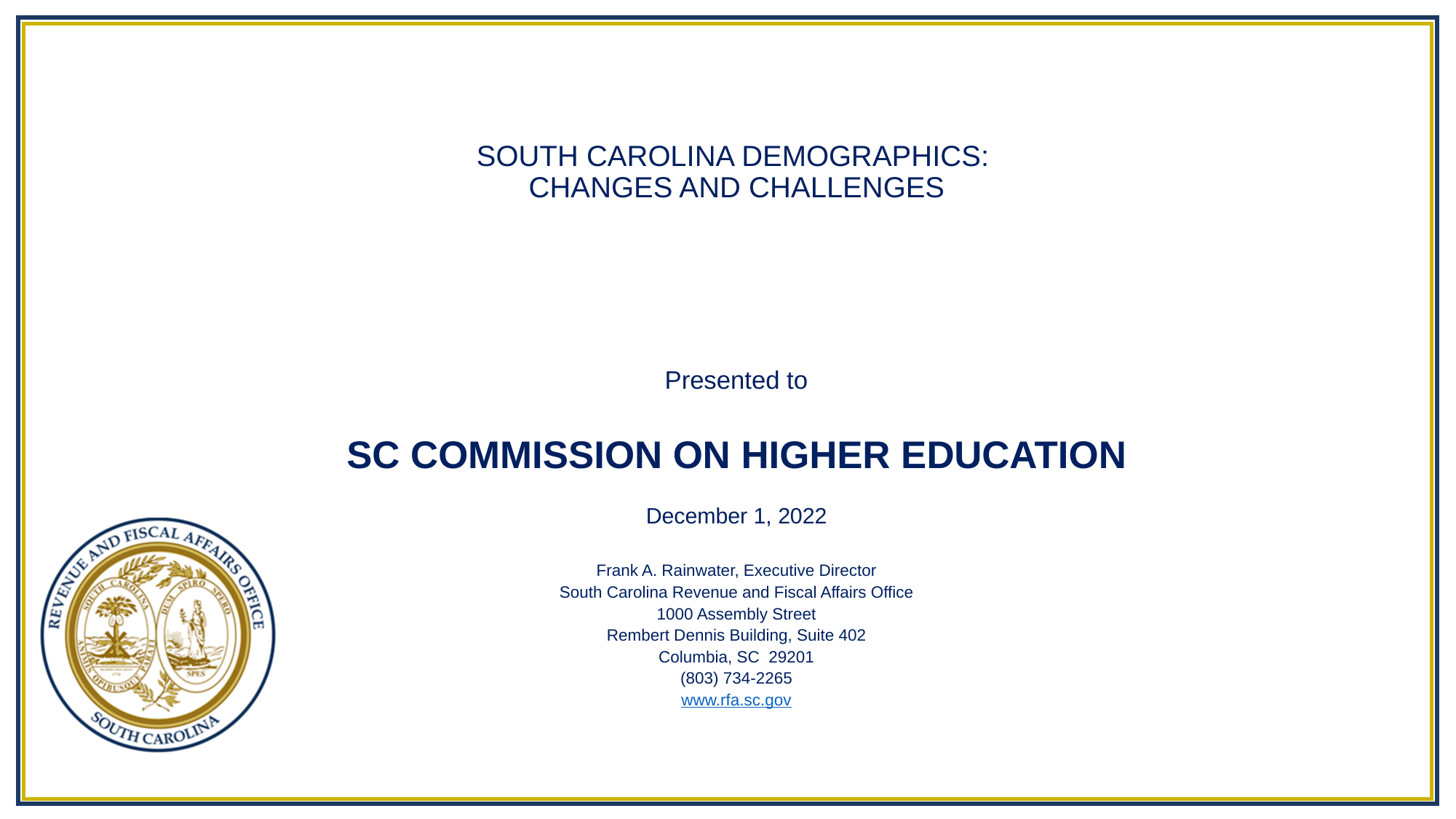

# SOUTH CAROLINA DEMOGRAPHICS: CHANGES AND CHALLENGES

Presented to

SC COMMISSION ON HIGHER EDUCATION

December 1, 2022

Frank A. Rainwater, Executive Director
South Carolina Revenue and Fiscal Affairs Office
1000 Assembly Street
Rembert Dennis Building, Suite 402
Columbia, SC  29201
(803) 734-2265
www.rfa.sc.gov